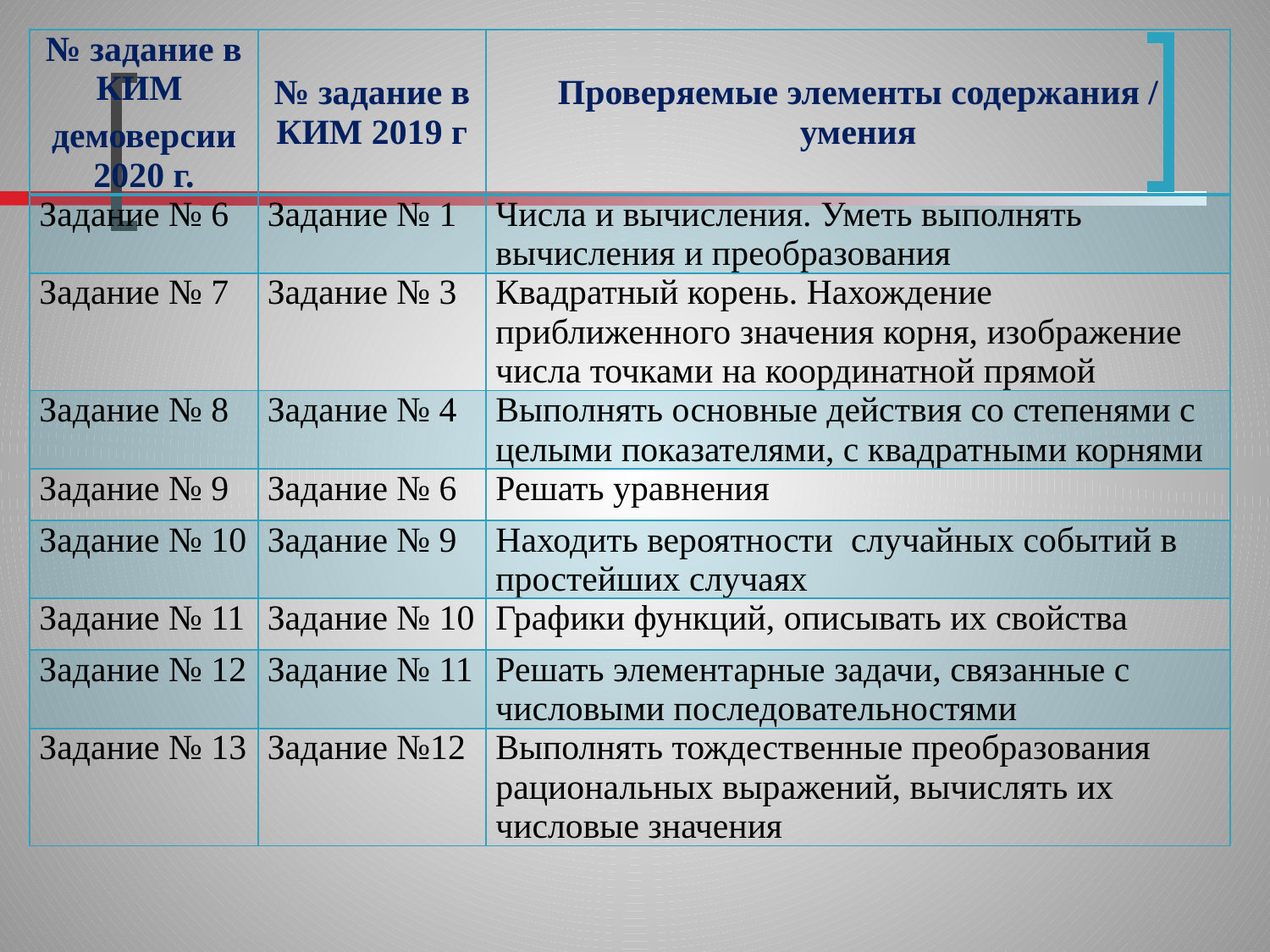

| № задание в КИМ демоверсии 2020 г. | № задание в КИМ 2019 г | Проверяемые элементы содержания / умения |
| --- | --- | --- |
| Задание № 6 | Задание № 1 | Числа и вычисления. Уметь выполнять вычисления и преобразования |
| Задание № 7 | Задание № 3 | Квадратный корень. Нахождение приближенного значения корня, изображение числа точками на координатной прямой |
| Задание № 8 | Задание № 4 | Выполнять основные действия со степенями с целыми показателями, с квадратными корнями |
| Задание № 9 | Задание № 6 | Решать уравнения |
| Задание № 10 | Задание № 9 | Находить вероятности случайных событий в простейших случаях |
| Задание № 11 | Задание № 10 | Графики функций, описывать их свойства |
| Задание № 12 | Задание № 11 | Решать элементарные задачи, связанные с числовыми последовательностями |
| Задание № 13 | Задание №12 | Выполнять тождественные преобразования рациональных выражений, вычислять их числовые значения |